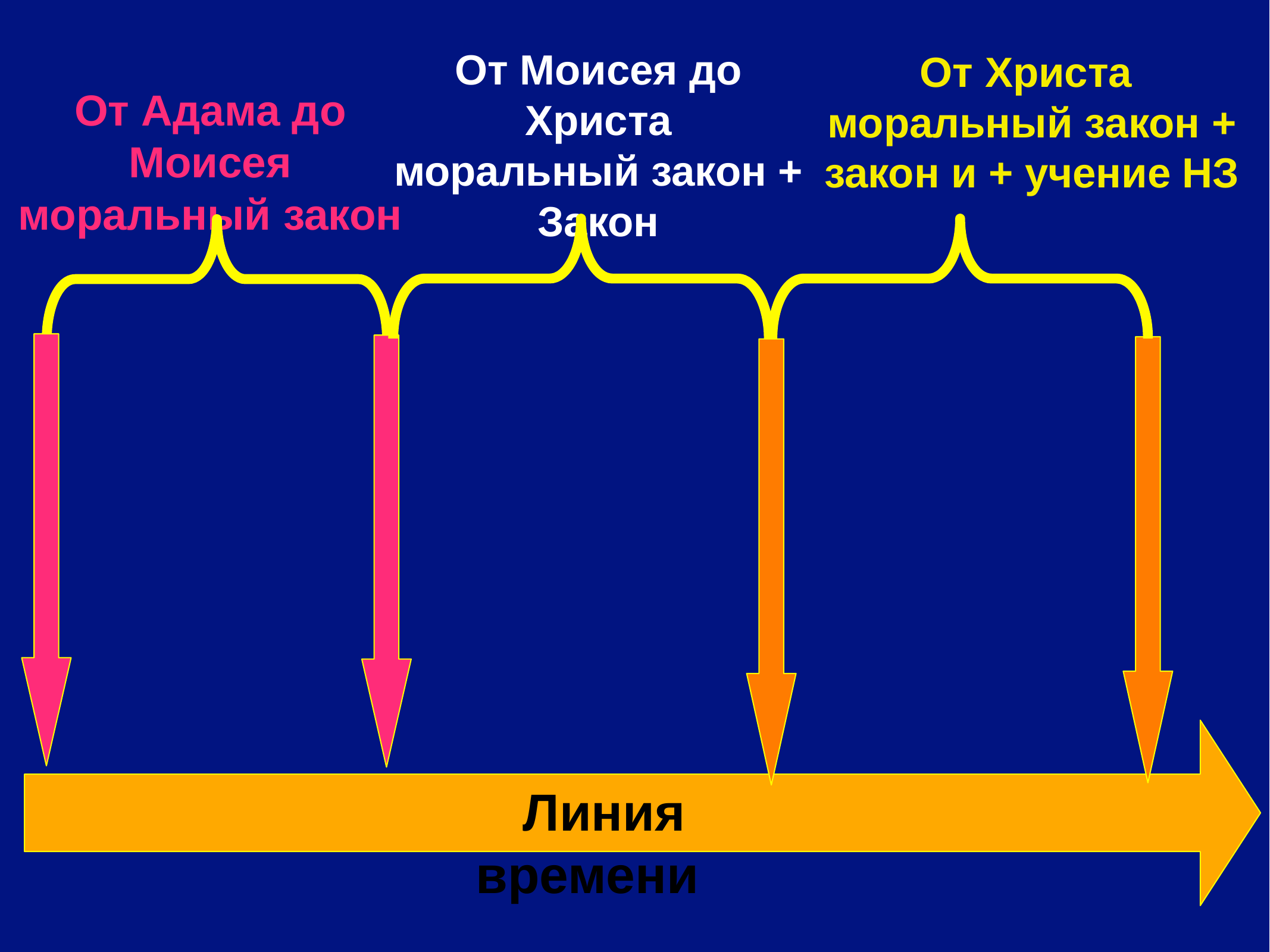

От Моисея до Христа
моральный закон + Закон
От Христа
моральный закон +
закон и + учение НЗ
От Адама до Моисея
моральный закон

Линия времени